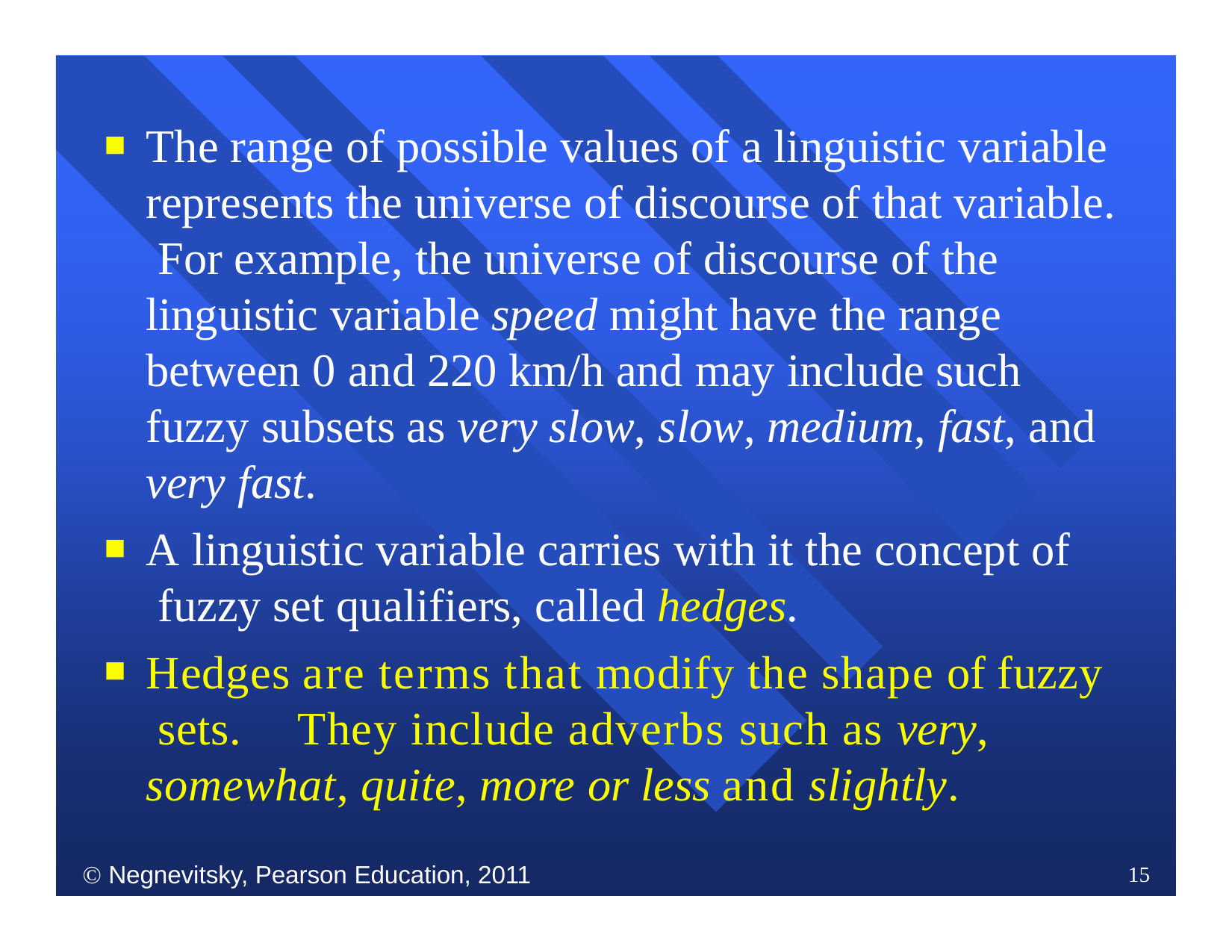

The range of possible values of a linguistic variable  represents the universe of discourse of that variable.  For example, the universe of discourse of the  linguistic variable speed might have the range  between 0 and 220 km/h and may include such  fuzzy subsets as very slow, slow, medium, fast, and  very fast.
A linguistic variable carries with it the concept of  fuzzy set qualifiers, called hedges.
Hedges are terms that modify the shape of fuzzy  sets.	They include adverbs such as very,  somewhat, quite, more or less and slightly.
© Negnevitsky, Pearson Education, 2011
15